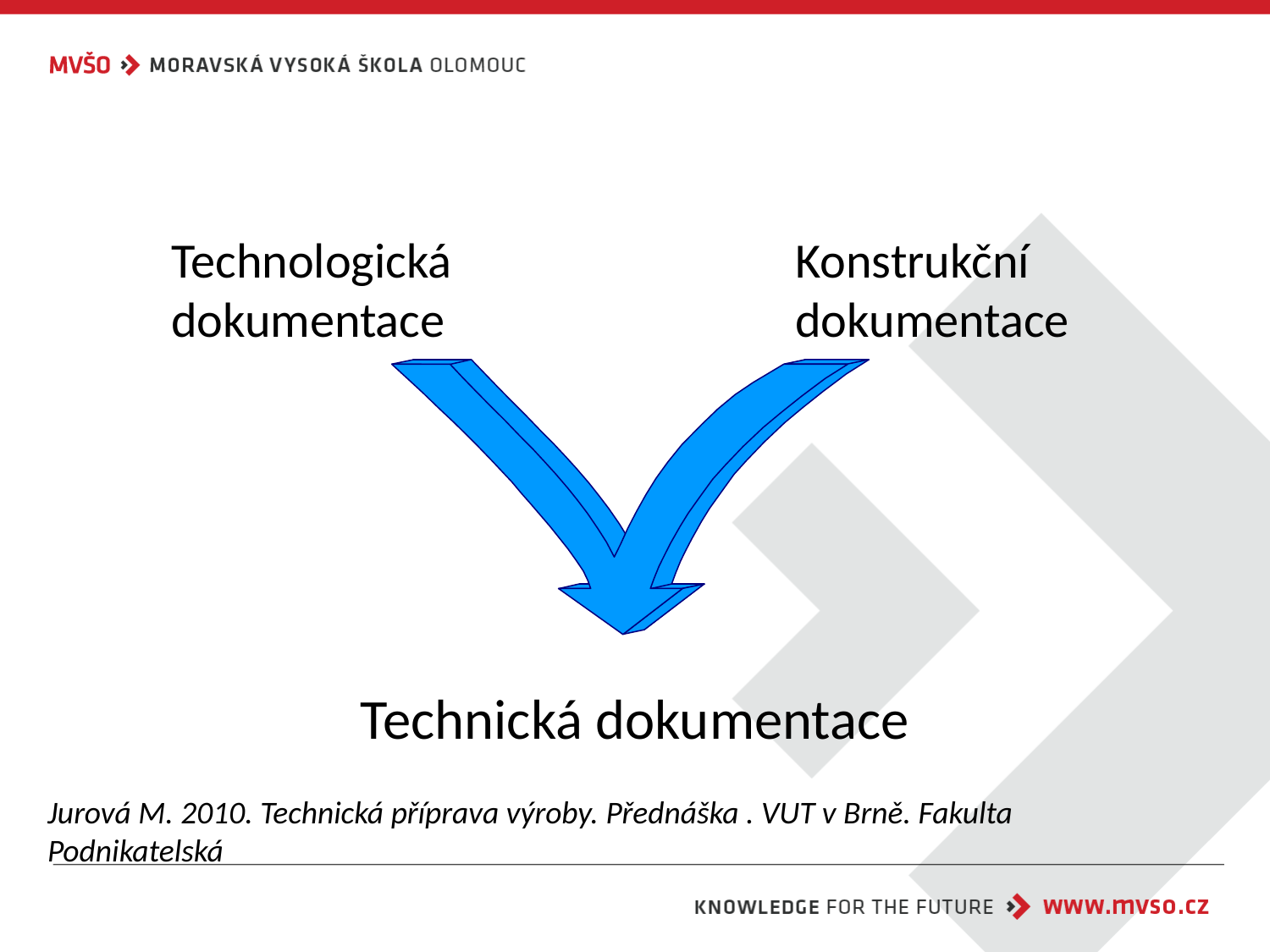

Technologická dokumentace
Konstrukční dokumentace

Technická dokumentace
Jurová M. 2010. Technická příprava výroby. Přednáška . VUT v Brně. Fakulta Podnikatelská